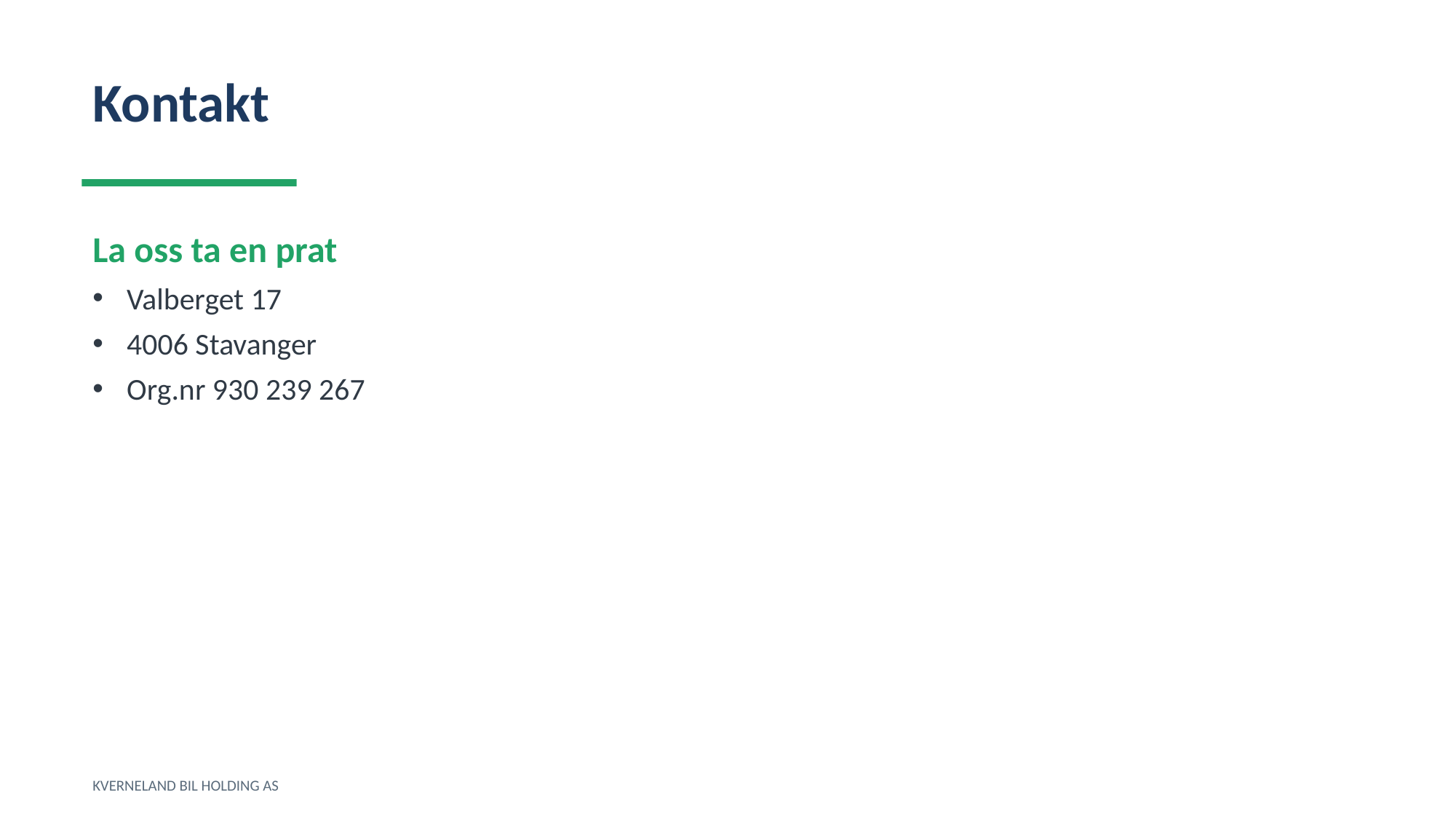

Kontakt

La oss ta en prat
Valberget 17
4006 Stavanger
Org.nr 930 239 267
KVERNELAND BIL HOLDING AS